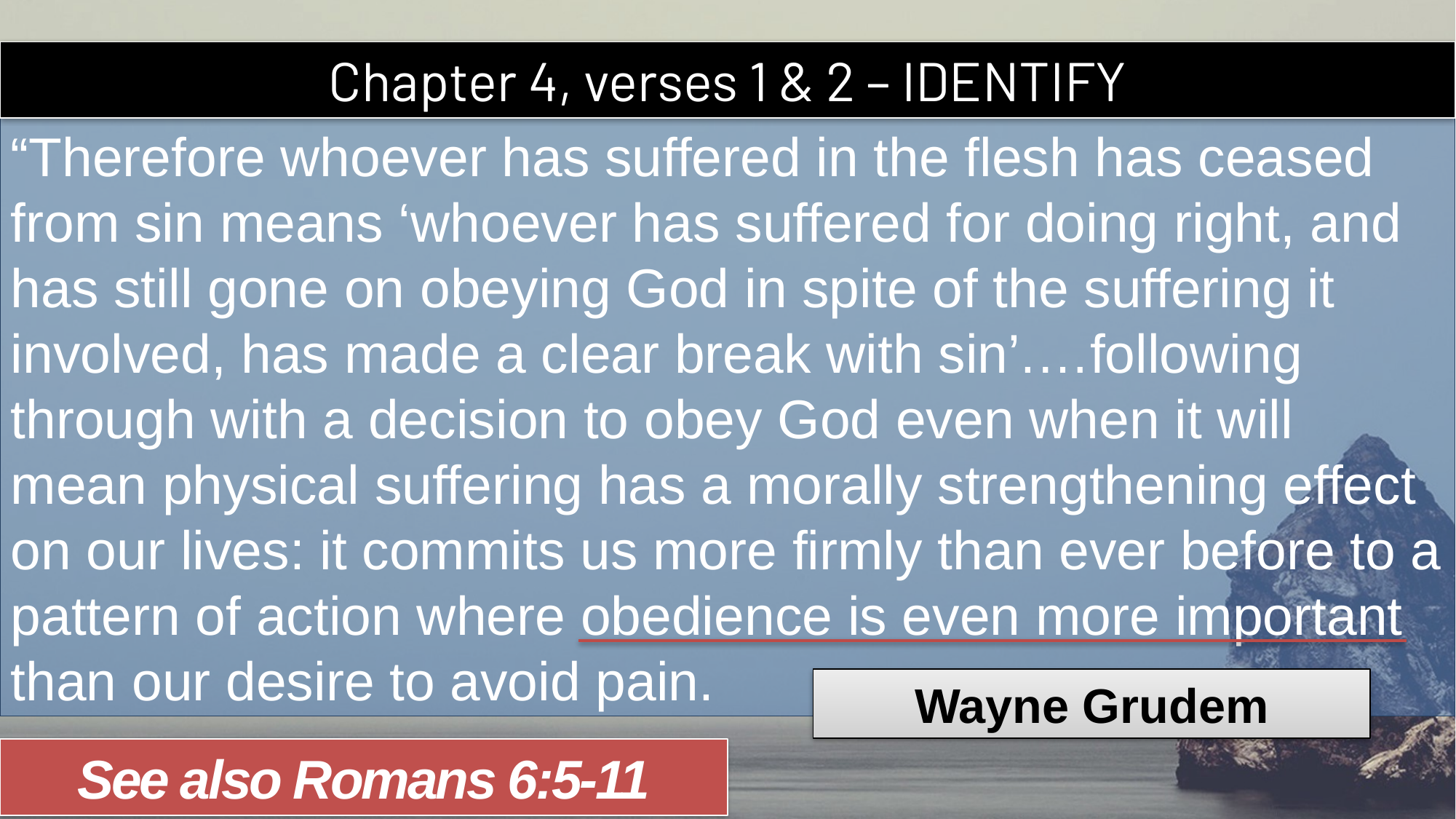

Chapter 4, verses 1 & 2 – IDENTIFY
# “Therefore whoever has suffered in the flesh has ceased from sin means ‘whoever has suffered for doing right, and has still gone on obeying God in spite of the suffering it involved, has made a clear break with sin’.…following through with a decision to obey God even when it will mean physical suffering has a morally strengthening effect on our lives: it commits us more firmly than ever before to a pattern of action where obedience is even more important than our desire to avoid pain.
Wayne Grudem
See also Romans 6:5-11